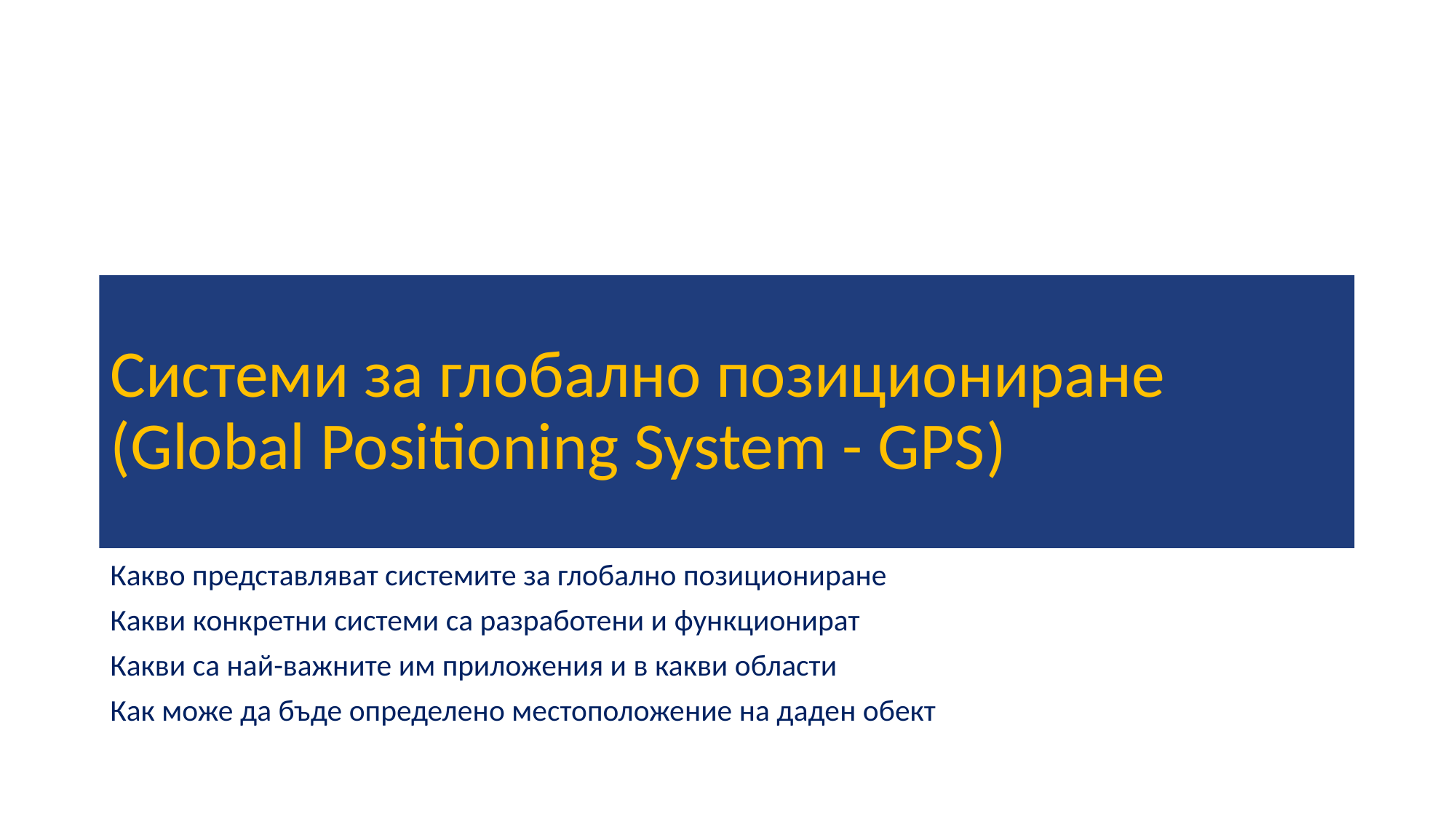

# Системи за глобално позициониране (Global Positioning System - GPS)
Какво представляват системите за глобално позициониране
Какви конкретни системи са разработени и функционират
Какви са най-важните им приложения и в какви области
Как може да бъде определено местоположение на даден обект